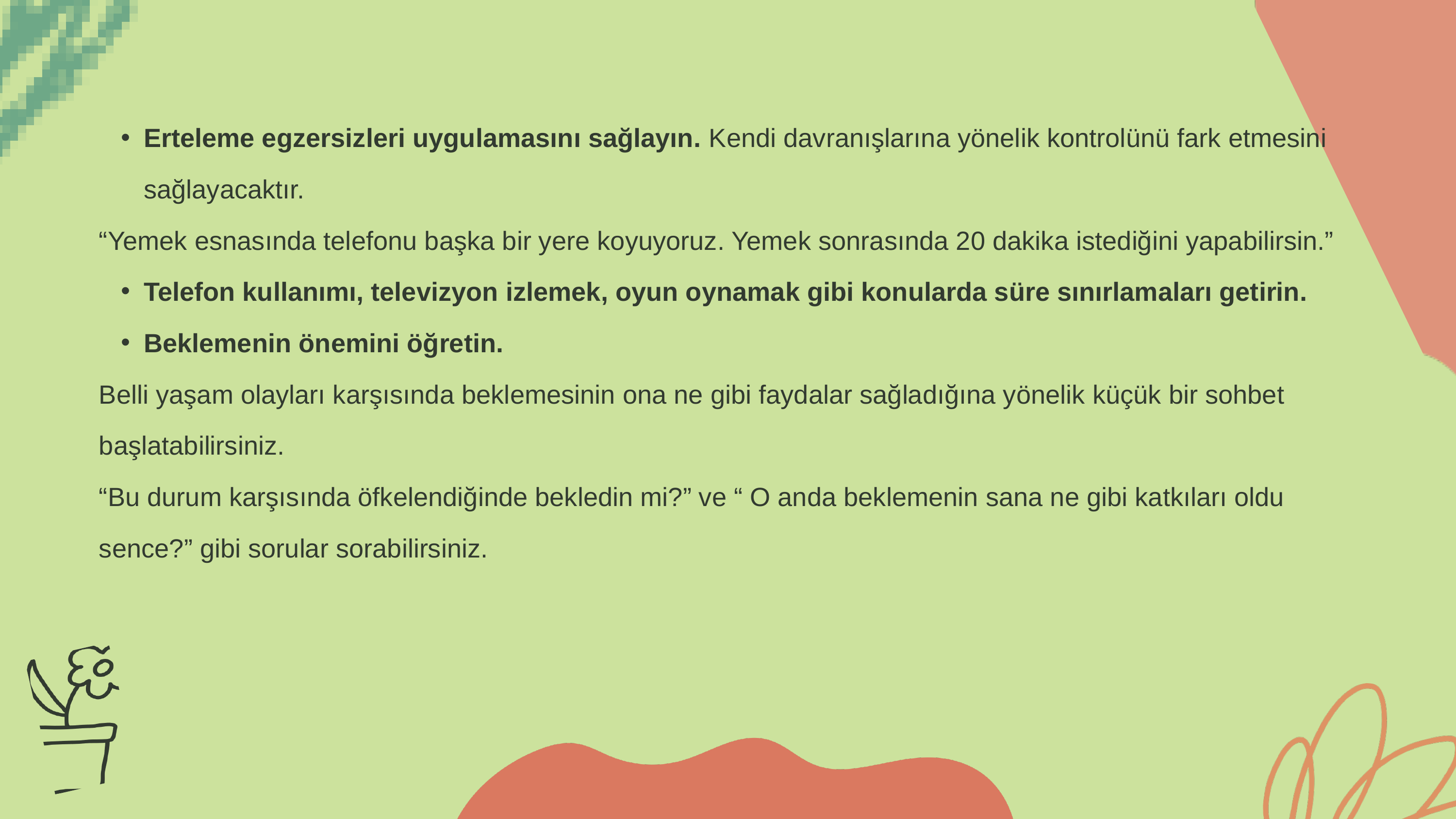

Erteleme egzersizleri uygulamasını sağlayın. Kendi davranışlarına yönelik kontrolünü fark etmesini sağlayacaktır.
“Yemek esnasında telefonu başka bir yere koyuyoruz. Yemek sonrasında 20 dakika istediğini yapabilirsin.”
Telefon kullanımı, televizyon izlemek, oyun oynamak gibi konularda süre sınırlamaları getirin.
Beklemenin önemini öğretin.
Belli yaşam olayları karşısında beklemesinin ona ne gibi faydalar sağladığına yönelik küçük bir sohbet başlatabilirsiniz.
“Bu durum karşısında öfkelendiğinde bekledin mi?” ve “ O anda beklemenin sana ne gibi katkıları oldu sence?” gibi sorular sorabilirsiniz.